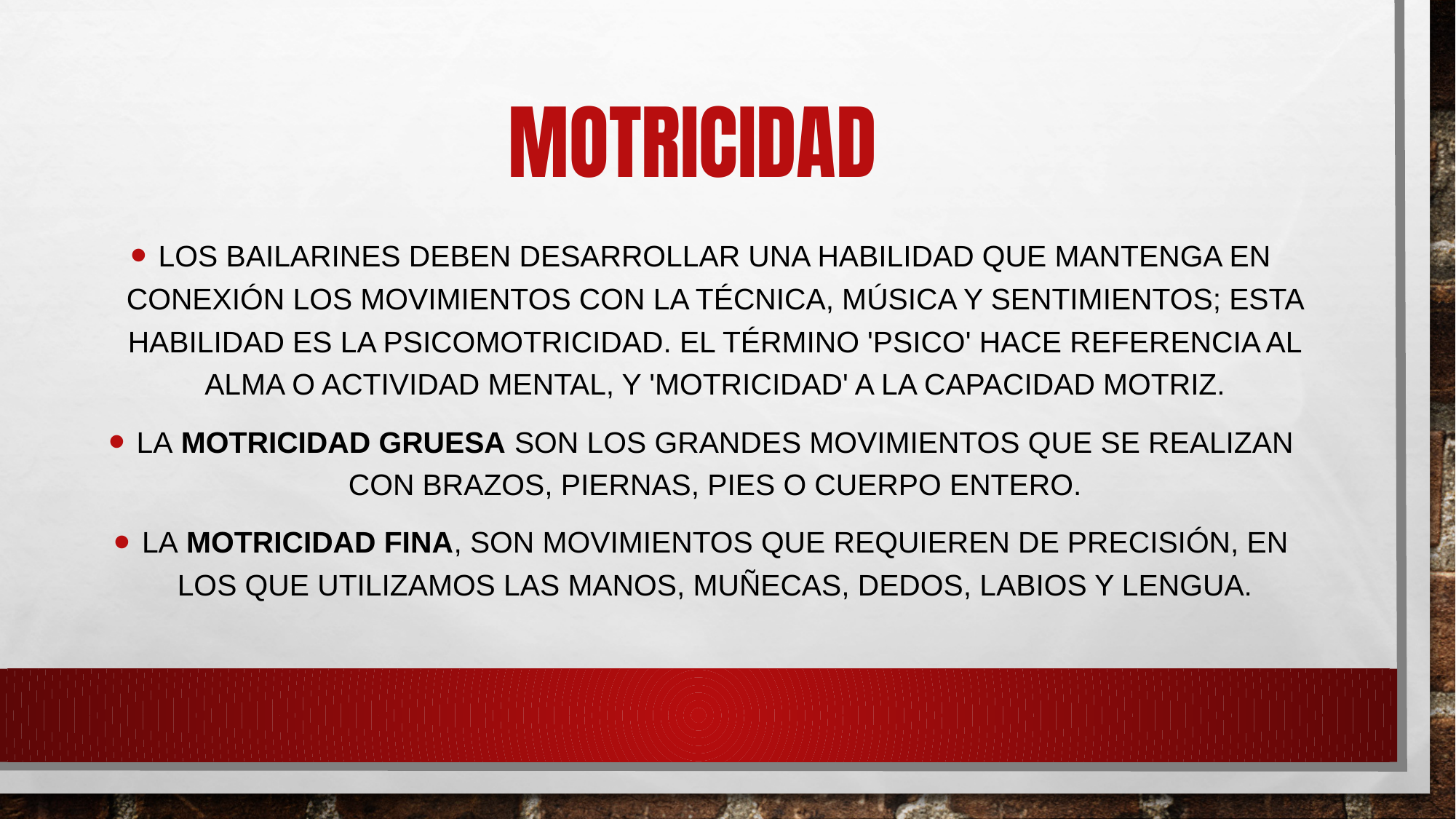

# MOTRICIDAD
Los bailarines deben desarrollar una habilidad que mantenga en conexión los movimientos con la técnica, música y sentimientos; esta habilidad es la psicomotricidad. El término 'psico' hace referencia al alma o actividad mental, y 'motricidad' a la capacidad motriz.
La motricidad gruesa son los grandes movimientos que se realizan con brazos, piernas, pies o cuerpo entero.
la motricidad fina, son movimientos que requieren de precisión, en los que utilizamos las manos, muñecas, dedos, labios y lengua.